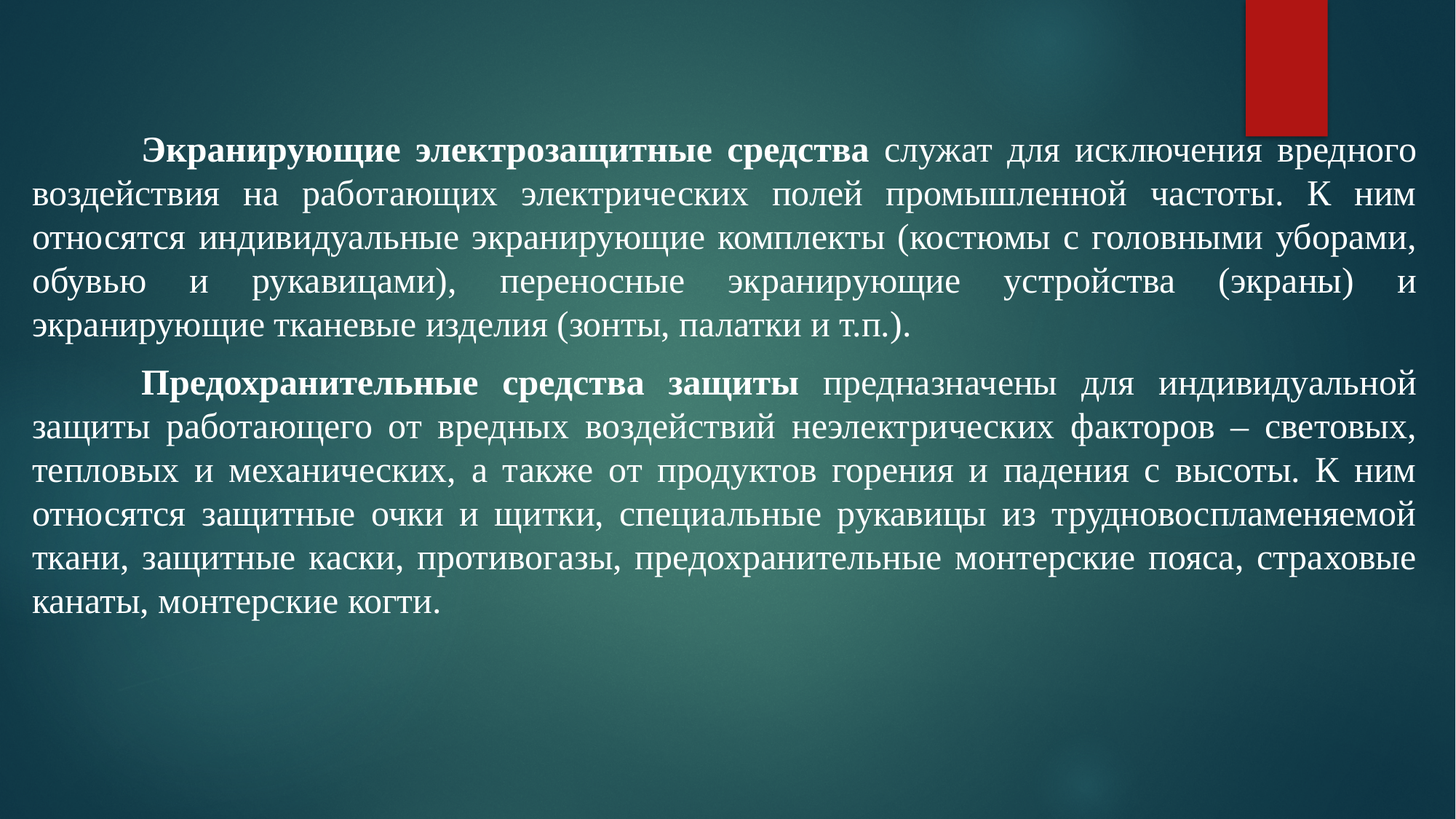

#
	Экранирующие электрозащитные средства служат для исключения вредного воздействия на работающих электрических полей промышленной частоты. К ним относятся индивидуальные экранирующие комплекты (костюмы с головными уборами, обувью и рукавицами), переносные экранирующие устройства (экраны) и экранирующие тканевые изделия (зонты, палатки и т.п.).
	Предохранительные средства защиты предназначены для индивидуальной защиты работающего от вредных воздействий неэлектрических факторов – световых, тепловых и механических, а также от продуктов горения и падения с высоты. К ним относятся защитные очки и щитки, специальные рукавицы из трудновоспламеняемой ткани, защитные каски, противогазы, предохранительные монтерские пояса, страховые канаты, монтерские когти.